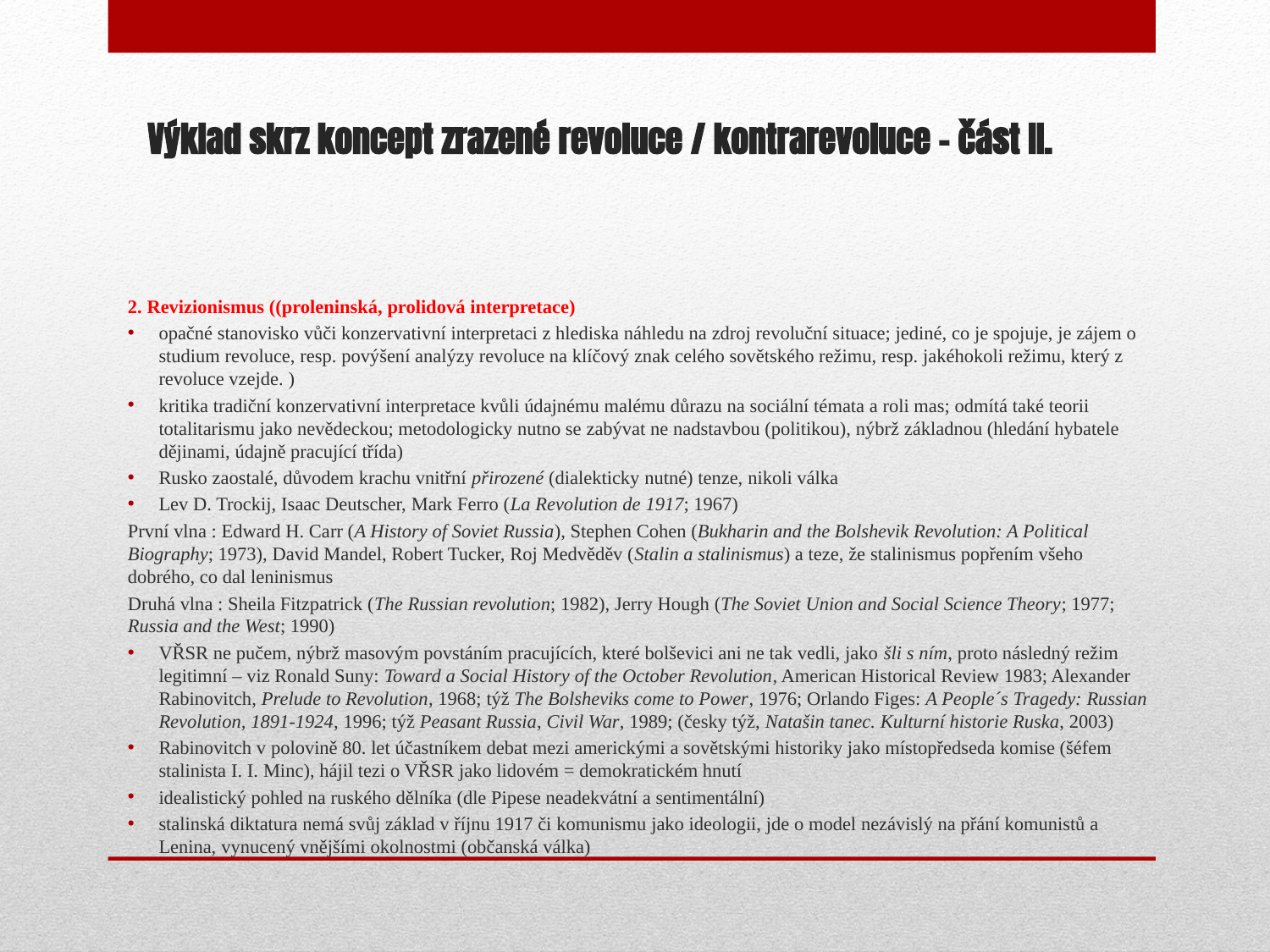

# Výklad skrz koncept zrazené revoluce / kontrarevoluce – část II.
2. Revizionismus ((proleninská, prolidová interpretace)
opačné stanovisko vůči konzervativní interpretaci z hlediska náhledu na zdroj revoluční situace; jediné, co je spojuje, je zájem o studium revoluce, resp. povýšení analýzy revoluce na klíčový znak celého sovětského režimu, resp. jakéhokoli režimu, který z revoluce vzejde. )
kritika tradiční konzervativní interpretace kvůli údajnému malému důrazu na sociální témata a roli mas; odmítá také teorii totalitarismu jako nevědeckou; metodologicky nutno se zabývat ne nadstavbou (politikou), nýbrž základnou (hledání hybatele dějinami, údajně pracující třída)
Rusko zaostalé, důvodem krachu vnitřní přirozené (dialekticky nutné) tenze, nikoli válka
Lev D. Trockij, Isaac Deutscher, Mark Ferro (La Revolution de 1917; 1967)
První vlna : Edward H. Carr (A History of Soviet Russia), Stephen Cohen (Bukharin and the Bolshevik Revolution: A Political Biography; 1973), David Mandel, Robert Tucker, Roj Medvěděv (Stalin a stalinismus) a teze, že stalinismus popřením všeho dobrého, co dal leninismus
Druhá vlna : Sheila Fitzpatrick (The Russian revolution; 1982), Jerry Hough (The Soviet Union and Social Science Theory; 1977; Russia and the West; 1990)
VŘSR ne pučem, nýbrž masovým povstáním pracujících, které bolševici ani ne tak vedli, jako šli s ním, proto následný režim legitimní – viz Ronald Suny: Toward a Social History of the October Revolution, American Historical Review 1983; Alexander Rabinovitch, Prelude to Revolution, 1968; týž The Bolsheviks come to Power, 1976; Orlando Figes: A People´s Tragedy: Russian Revolution, 1891-1924, 1996; týž Peasant Russia, Civil War, 1989; (česky týž, Natašin tanec. Kulturní historie Ruska, 2003)
Rabinovitch v polovině 80. let účastníkem debat mezi americkými a sovětskými historiky jako místopředseda komise (šéfem stalinista I. I. Minc), hájil tezi o VŘSR jako lidovém = demokratickém hnutí
idealistický pohled na ruského dělníka (dle Pipese neadekvátní a sentimentální)
stalinská diktatura nemá svůj základ v říjnu 1917 či komunismu jako ideologii, jde o model nezávislý na přání komunistů a Lenina, vynucený vnějšími okolnostmi (občanská válka)